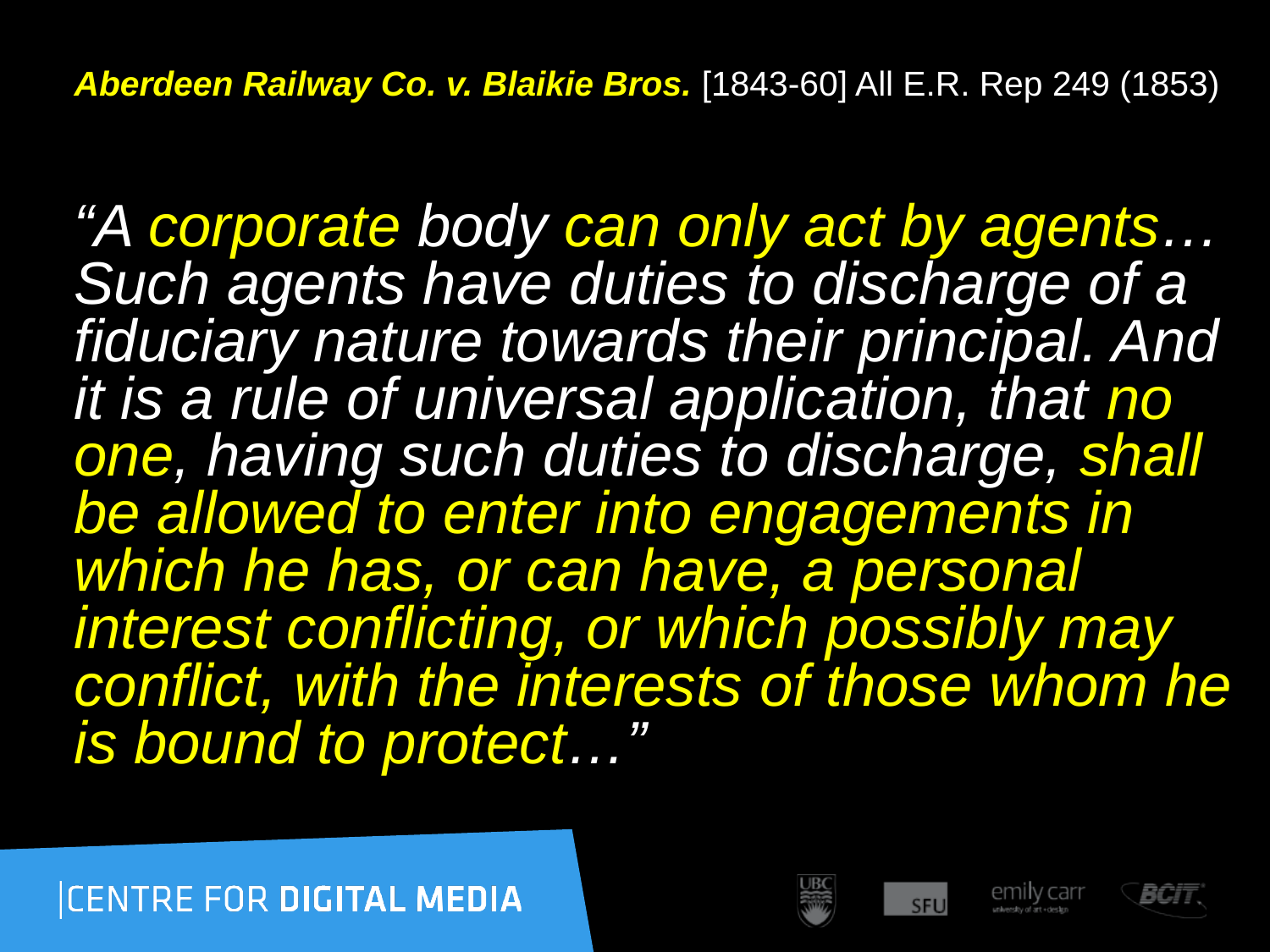

# Aberdeen Railway Co. v. Blaikie Bros. [1843-60] All E.R. Rep 249 (1853)
“A corporate body can only act by agents…Such agents have duties to discharge of a fiduciary nature towards their principal. And it is a rule of universal application, that no one, having such duties to discharge, shall be allowed to enter into engagements in which he has, or can have, a personal interest conflicting, or which possibly may conflict, with the interests of those whom he is bound to protect…”